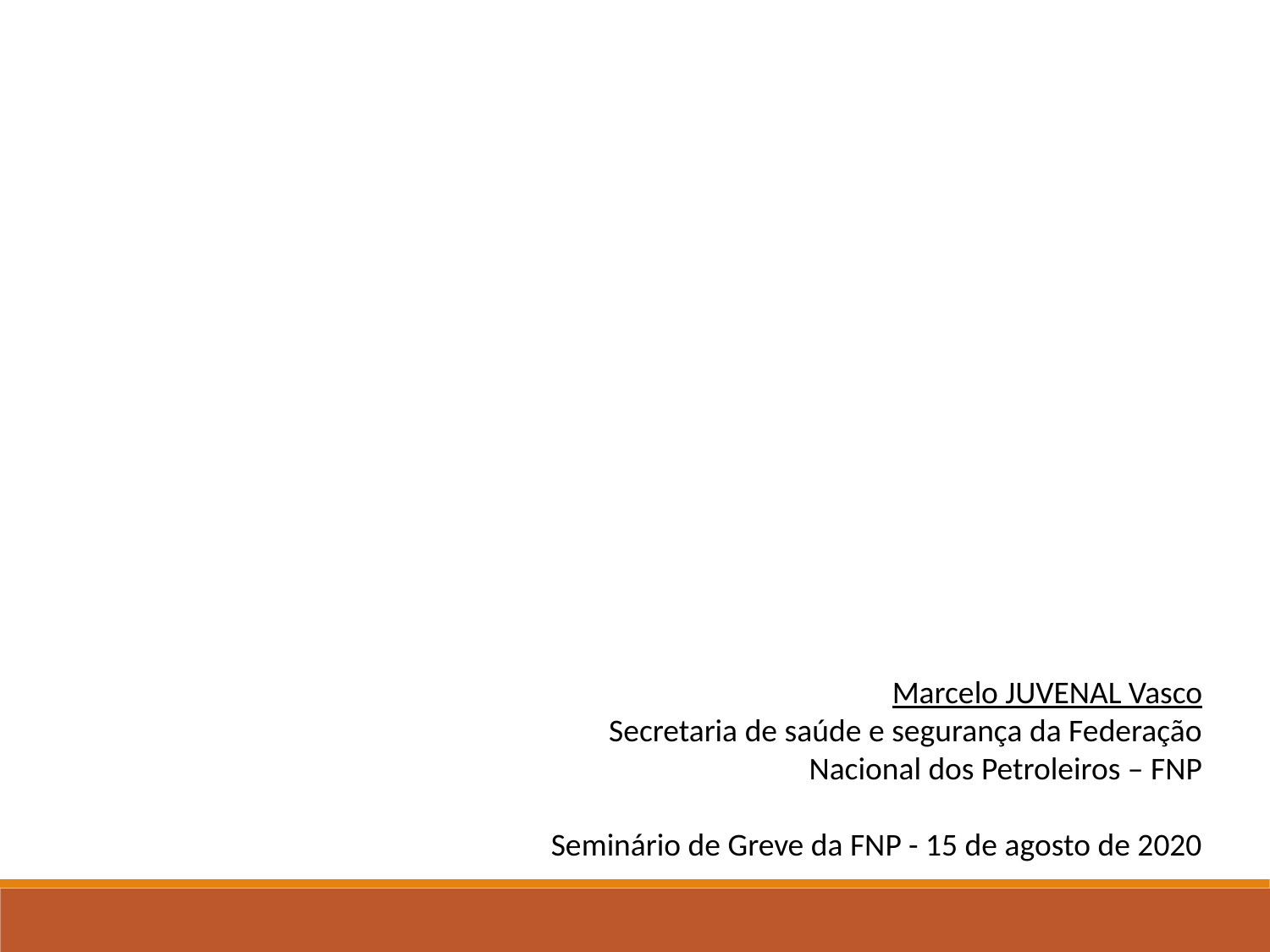

Marcelo JUVENAL Vasco
Secretaria de saúde e segurança da Federação Nacional dos Petroleiros – FNP

Seminário de Greve da FNP - 15 de agosto de 2020